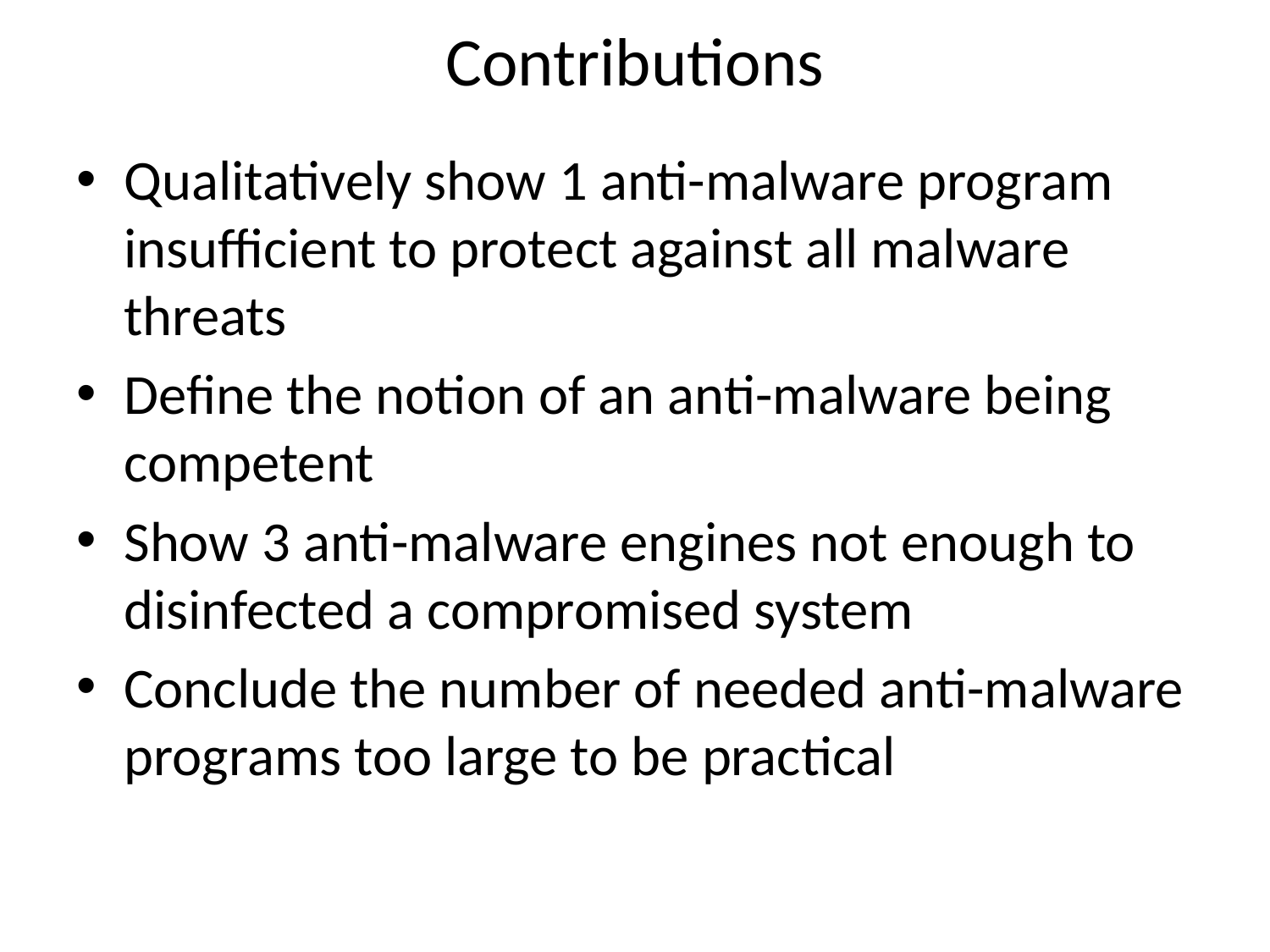

# Contributions
Qualitatively show 1 anti-malware program insufficient to protect against all malware threats
Define the notion of an anti-malware being competent
Show 3 anti-malware engines not enough to disinfected a compromised system
Conclude the number of needed anti-malware programs too large to be practical